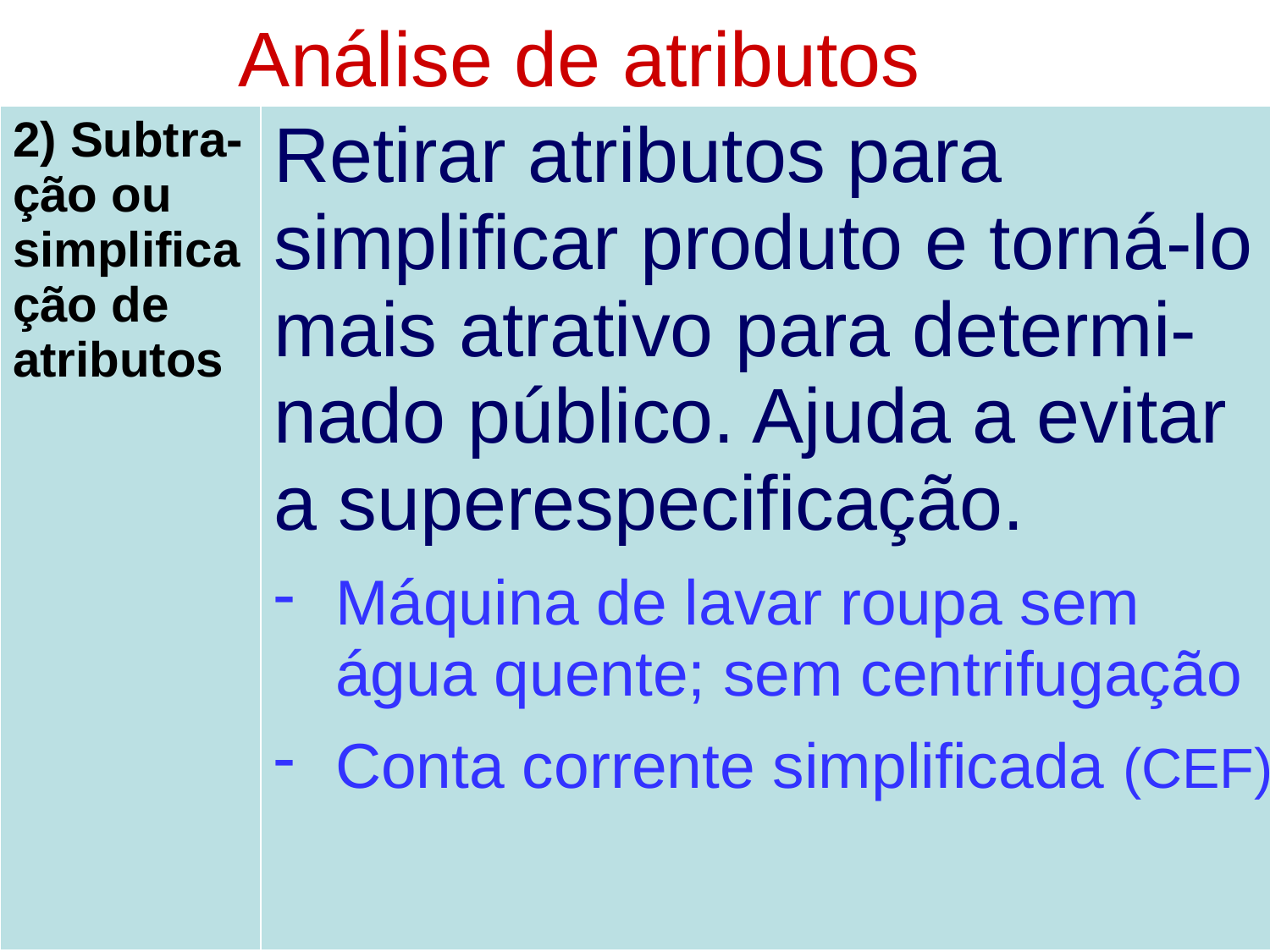

# Análise de atributos
| 2) Subtra-ção ou simplificação de atributos | Retirar atributos para simplificar produto e torná-lo mais atrativo para determi-nado público. Ajuda a evitar a superespecificação. Máquina de lavar roupa sem água quente; sem centrifugação Conta corrente simplificada (CEF) |
| --- | --- |